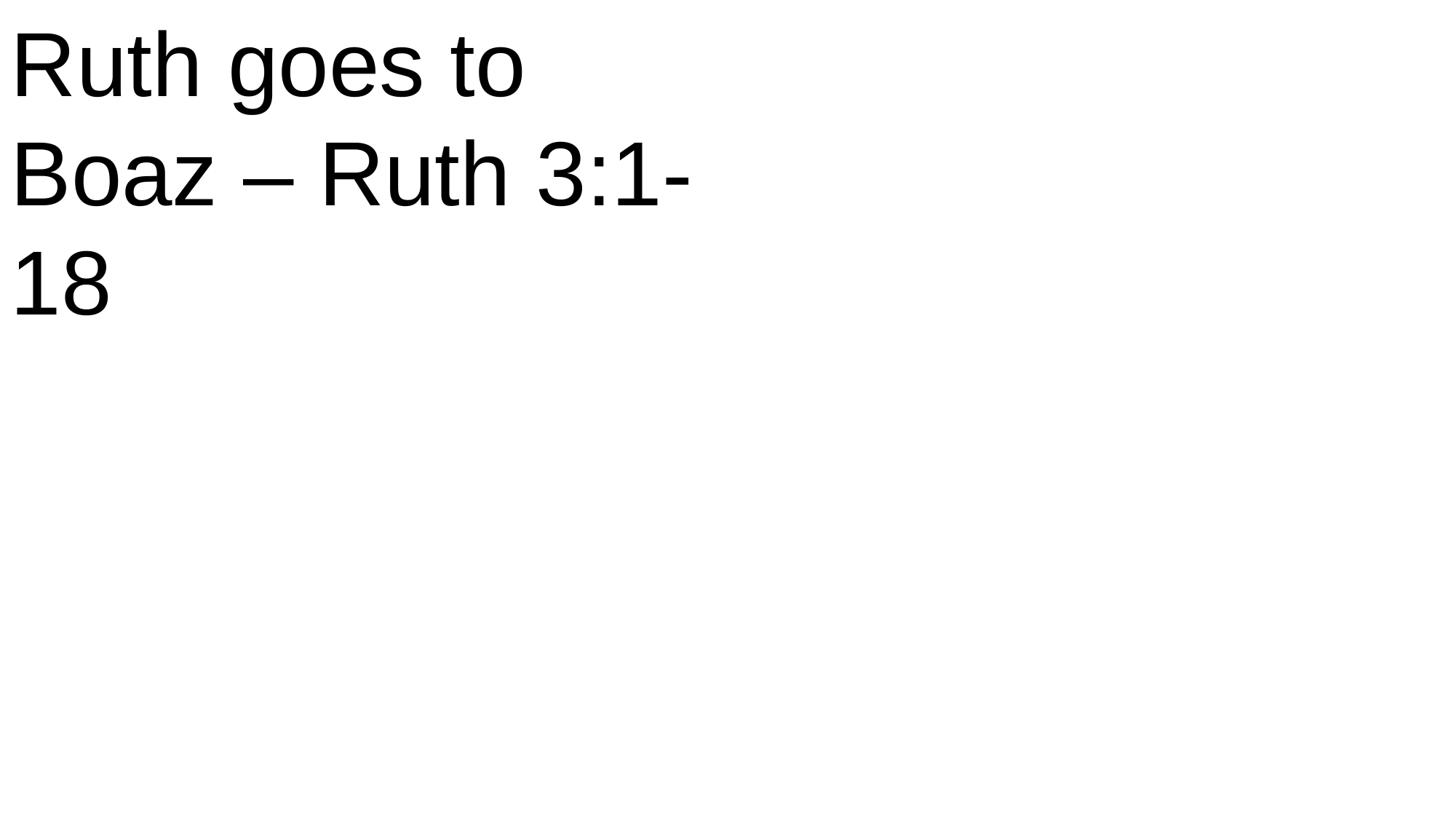

Ruth goes to Boaz – Ruth 3:1-18